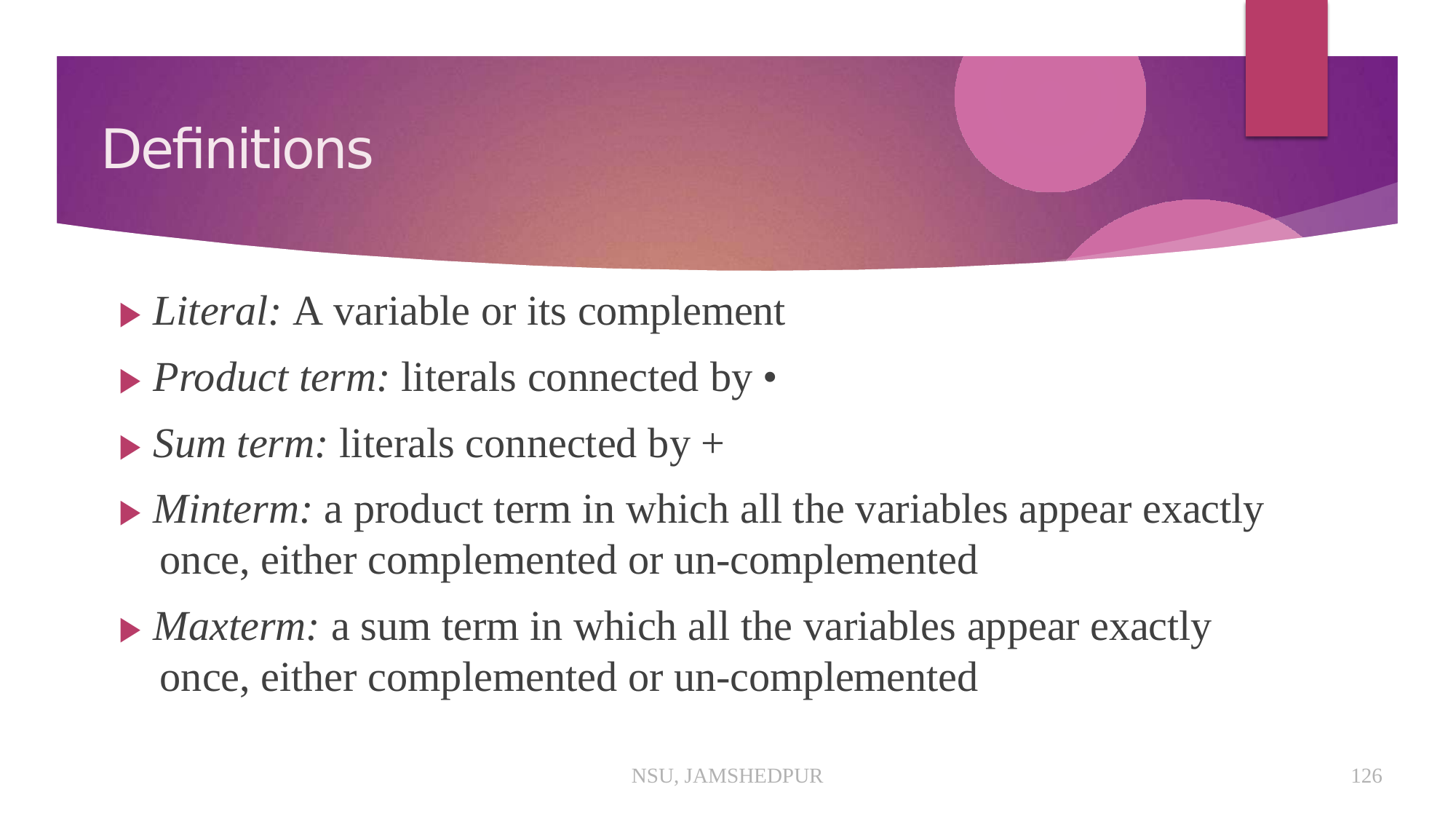

# Definitions
▶ Literal: A variable or its complement
▶ Product term: literals connected by •
▶ Sum term: literals connected by +
▶ Minterm: a product term in which all the variables appear exactly once, either complemented or un-complemented
▶ Maxterm: a sum term in which all the variables appear exactly once, either complemented or un-complemented
NSU, JAMSHEDPUR
126